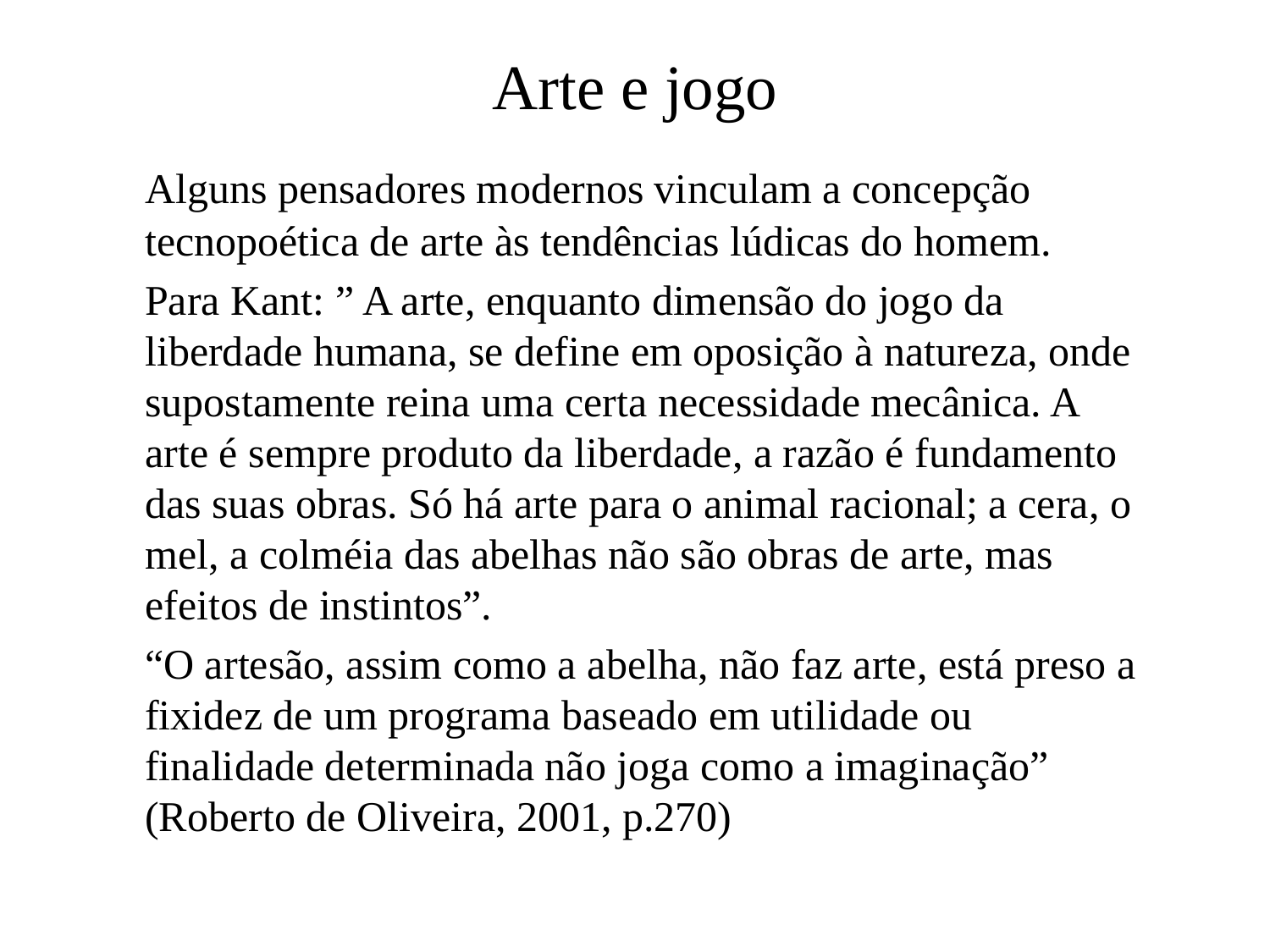

# Arte e jogo
	Alguns pensadores modernos vinculam a concepção tecnopoética de arte às tendências lúdicas do homem.
 	Para Kant: ” A arte, enquanto dimensão do jogo da liberdade humana, se define em oposição à natureza, onde supostamente reina uma certa necessidade mecânica. A arte é sempre produto da liberdade, a razão é fundamento das suas obras. Só há arte para o animal racional; a cera, o mel, a colméia das abelhas não são obras de arte, mas efeitos de instintos”.
	“O artesão, assim como a abelha, não faz arte, está preso a fixidez de um programa baseado em utilidade ou finalidade determinada não joga como a imaginação” (Roberto de Oliveira, 2001, p.270)